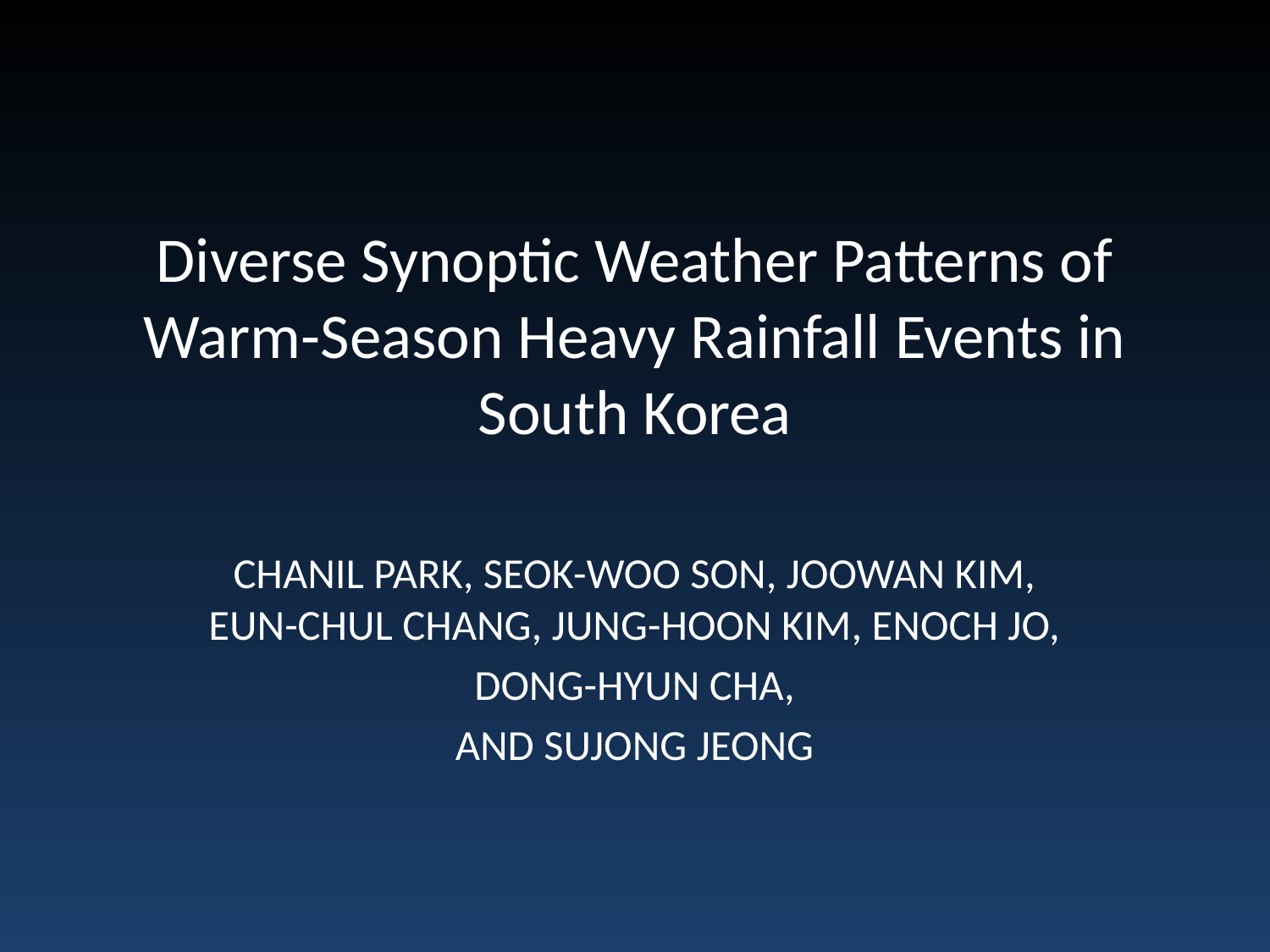

# Diverse Synoptic Weather Patterns of Warm-Season Heavy Rainfall Events in South Korea
CHANIL PARK, SEOK-WOO SON, JOOWAN KIM, EUN-CHUL CHANG, JUNG-HOON KIM, ENOCH JO,
DONG-HYUN CHA,
AND SUJONG JEONG